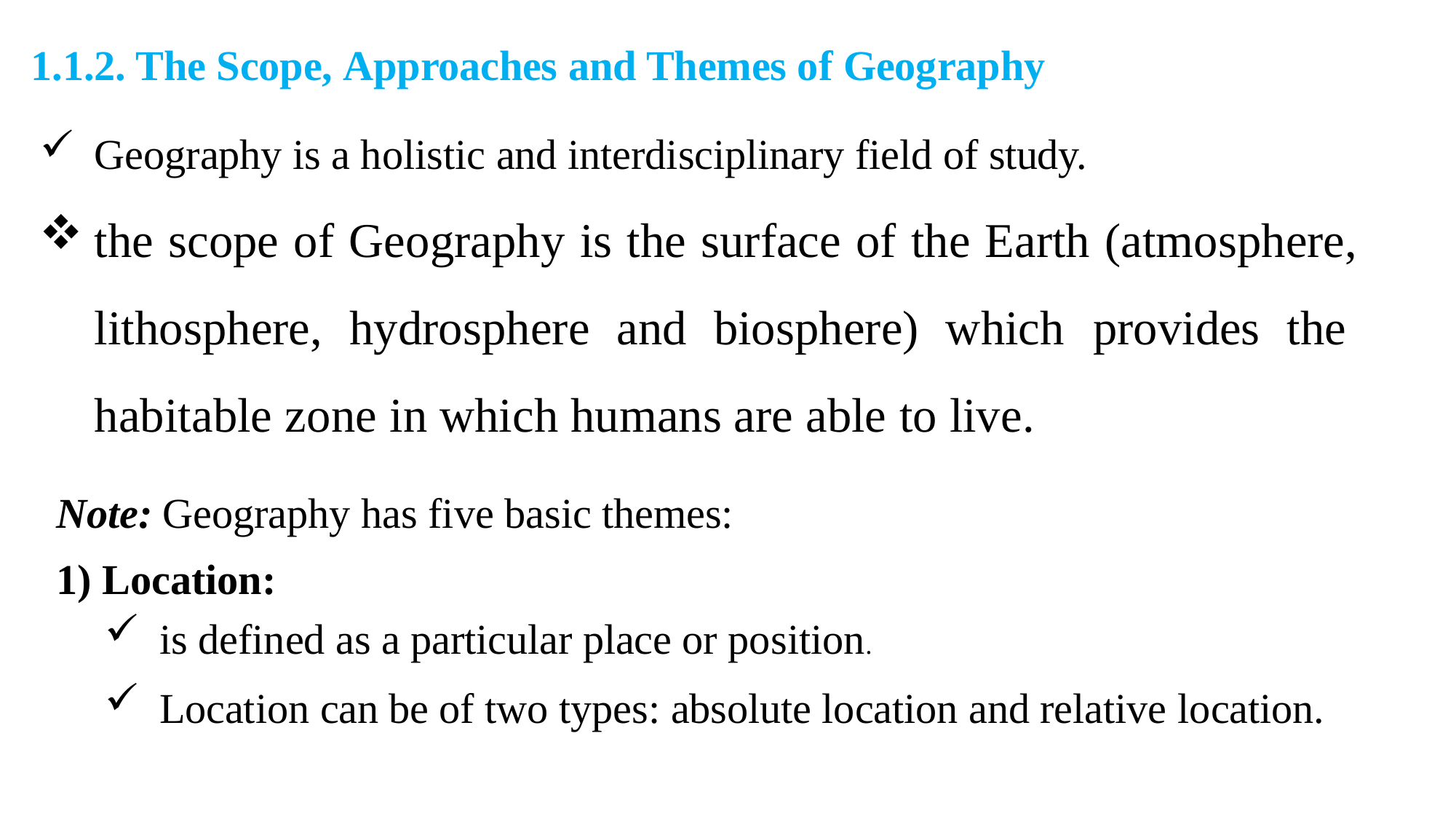

# 1.1.2. The Scope, Approaches and Themes of Geography
Geography is a holistic and interdisciplinary field of study.
the scope of Geography is the surface of the Earth (atmosphere,  lithosphere, hydrosphere and biosphere) which provides the  habitable zone in which humans are able to live.
Note: Geography has five basic themes:
Location:
is defined as a particular place or position.
Location can be of two types: absolute location and relative location.